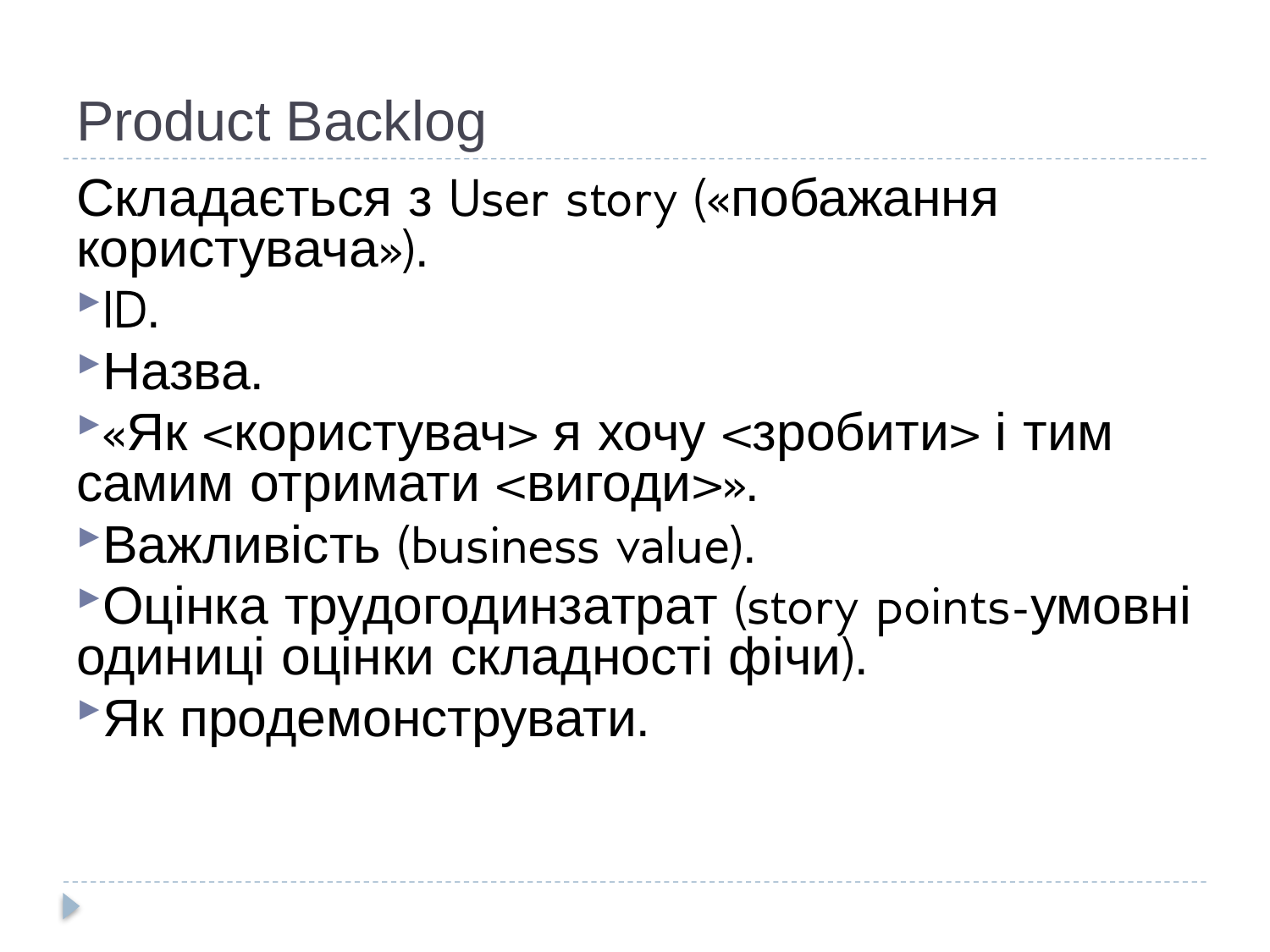

# Product Backlog
Складається з User story («побажання користувача»).
ID.
Назва.
«Як <користувач> я хочу <зробити> і тим самим отримати <вигоди>».
Важливість (business value).
Оцінка трудогодинзатрат (story points-умовні одиниці оцінки складності фічи).
Як продемонструвати.